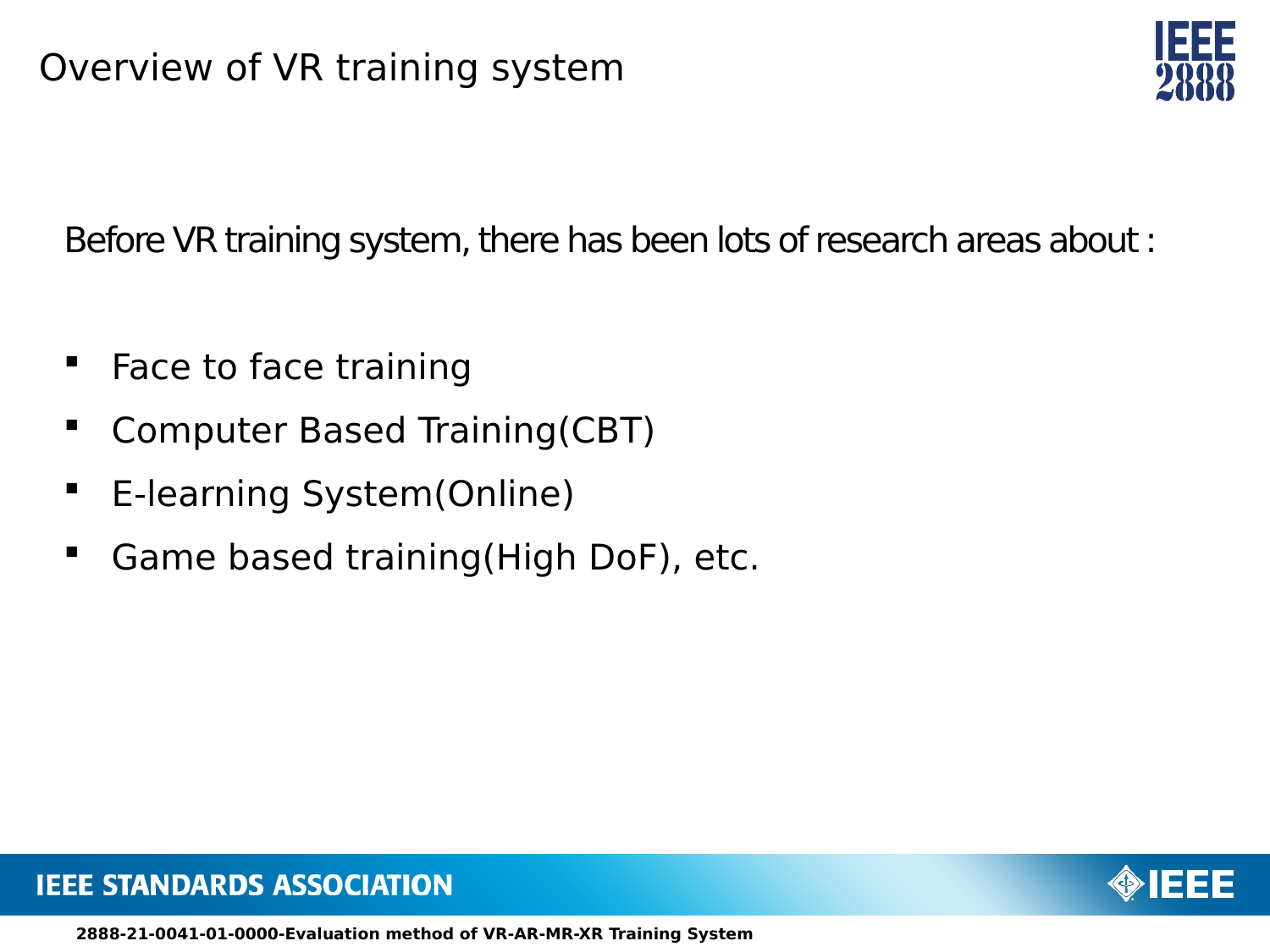

Overview of VR training system
Before VR training system, there has been lots of research areas about :

Face to face training
Computer Based Training(CBT)
E-learning System(Online)
Game based training(High DoF), etc.
2888-21-0041-01-0000-Evaluation method of VR-AR-MR-XR Training System